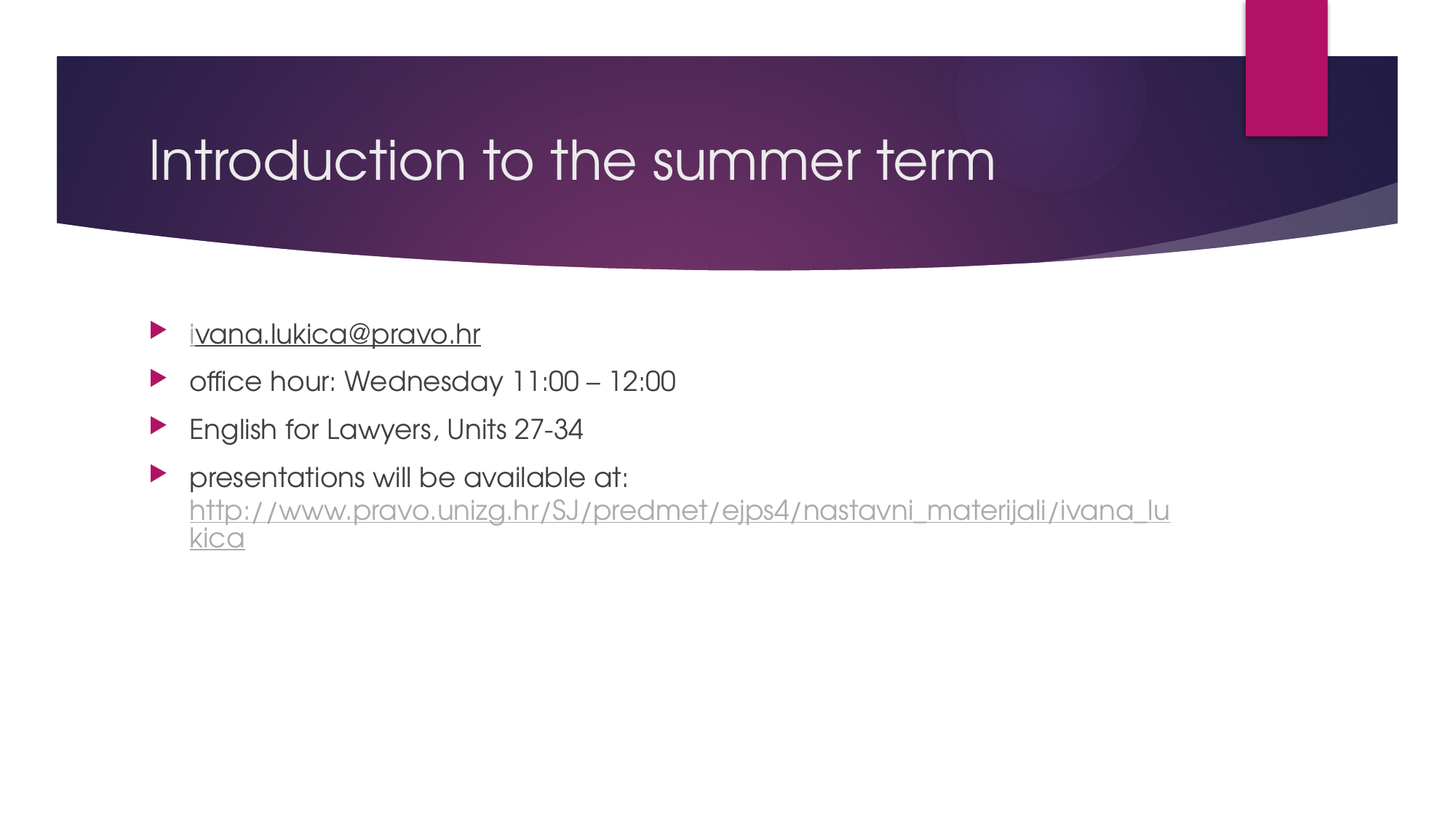

# Introduction to the summer term
ivana.lukica@pravo.hr
office hour: Wednesday 11:00 – 12:00
English for Lawyers, Units 27-34
presentations will be available at: http://www.pravo.unizg.hr/SJ/predmet/ejps4/nastavni_materijali/ivana_lukica